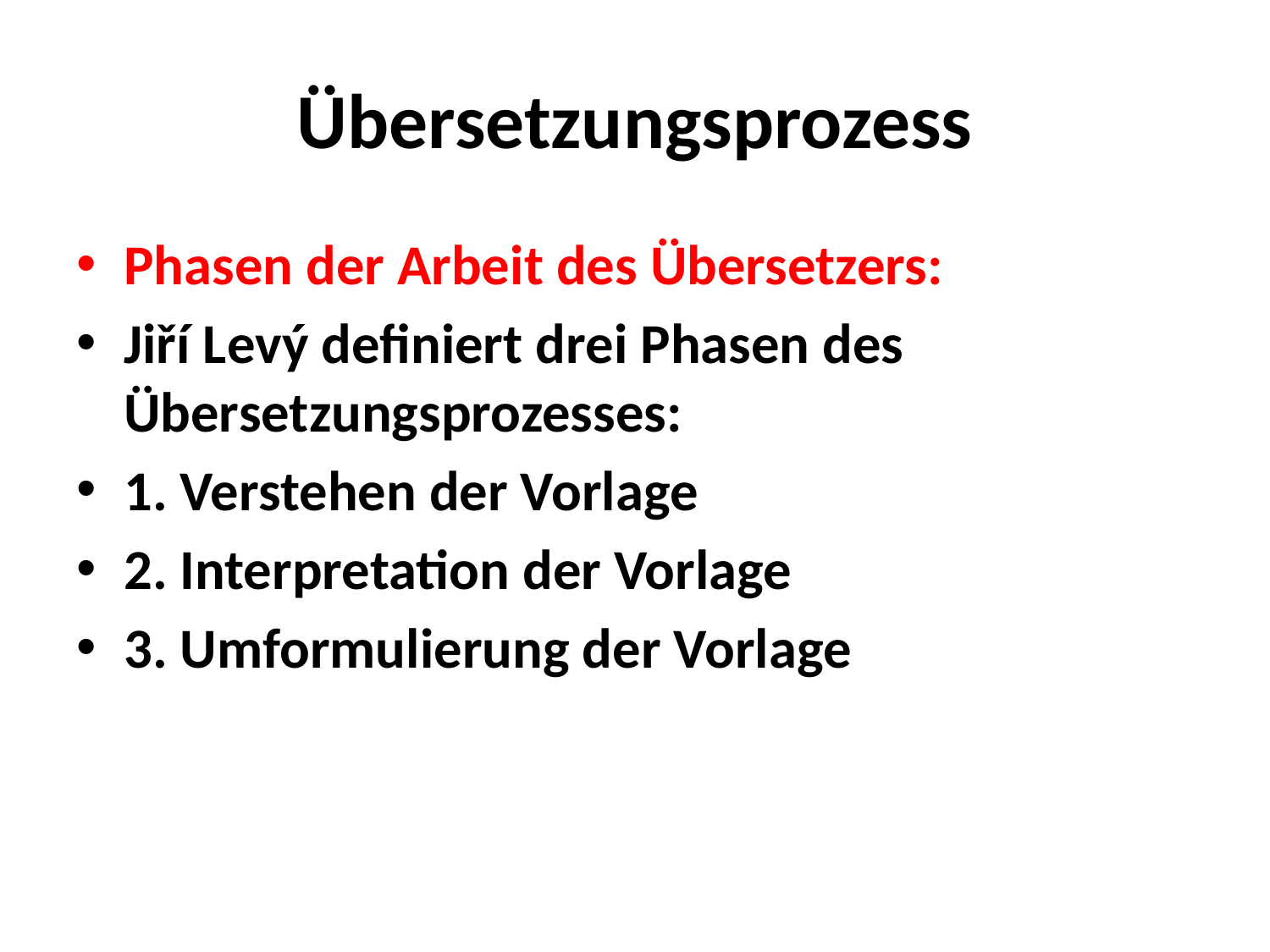

# Übersetzungsprozess
Phasen der Arbeit des Übersetzers:
Jiří Levý definiert drei Phasen des Übersetzungsprozesses:
1. Verstehen der Vorlage
2. Interpretation der Vorlage
3. Umformulierung der Vorlage